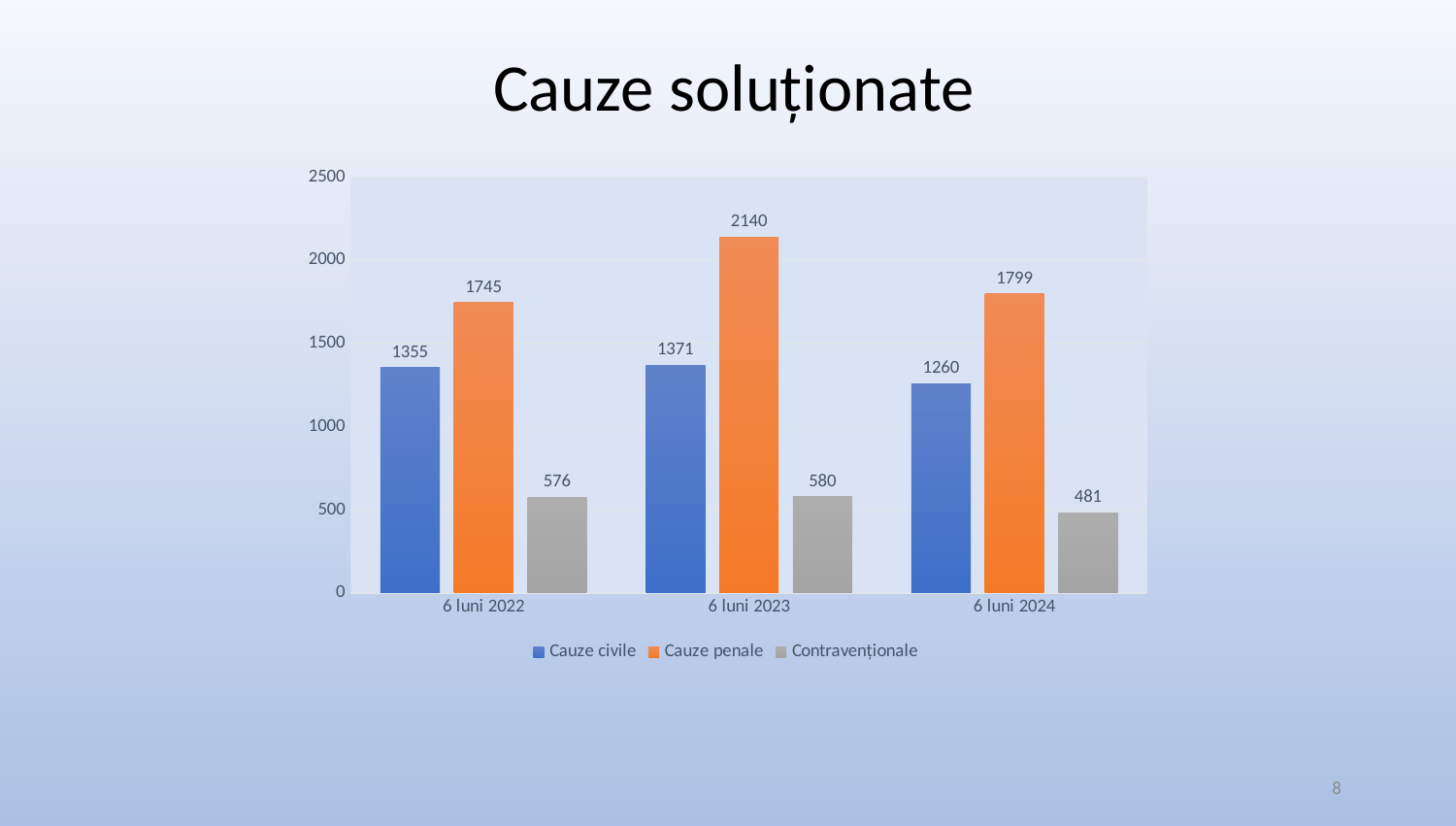

# Cauze soluționate

### Chart

| Category | Cauze civile | Cauze penale | Contravenționale  |
|---|---|---|---|
| 6 luni 2022 | 1355.0 | 1745.0 | 576.0 |
| 6 luni 2023 | 1371.0 | 2140.0 | 580.0 |
| 6 luni 2024 | 1260.0 | 1799.0 | 481.0 |
8